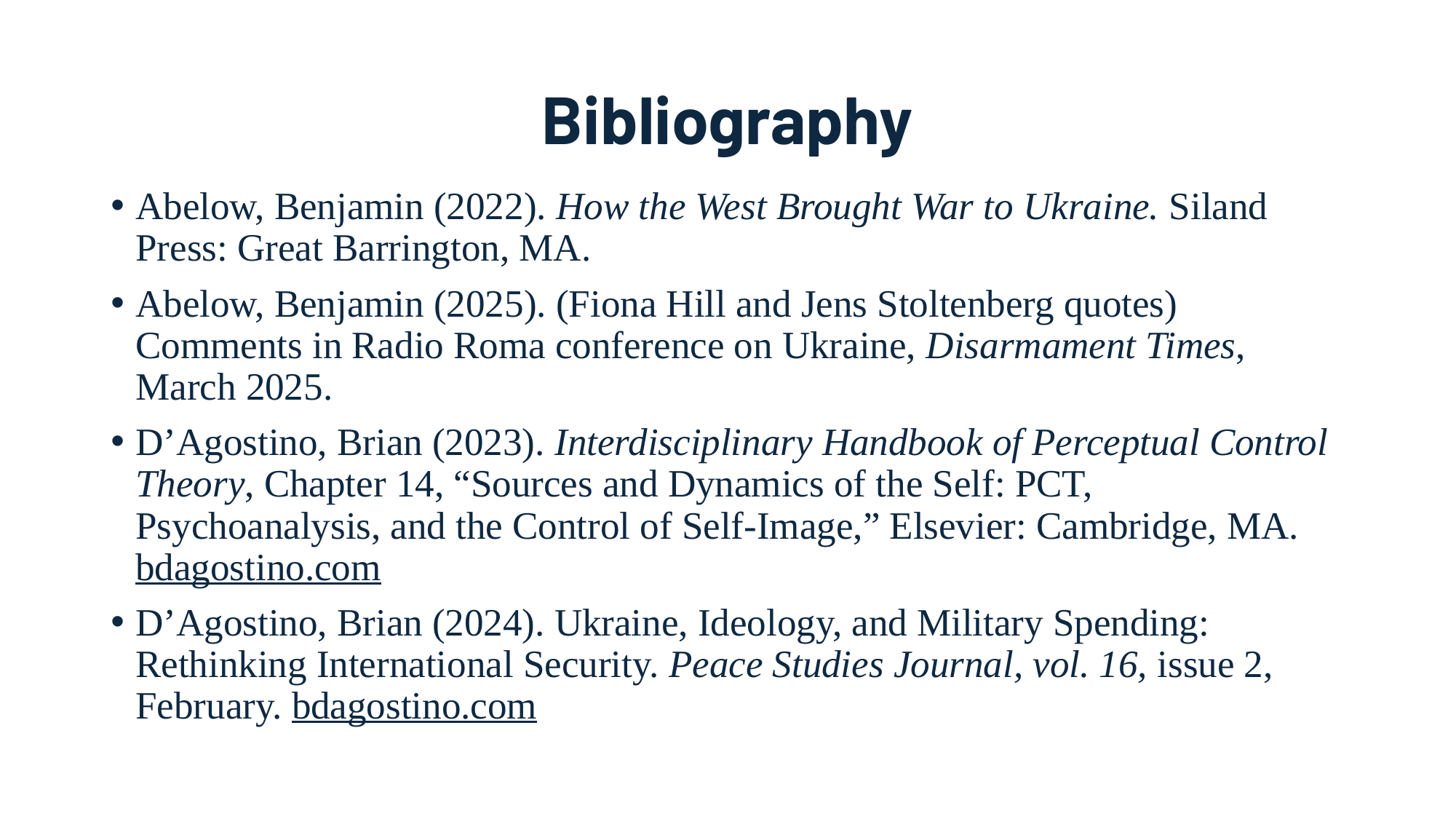

# Bibliography
Abelow, Benjamin (2022). How the West Brought War to Ukraine. Siland Press: Great Barrington, MA.
Abelow, Benjamin (2025). (Fiona Hill and Jens Stoltenberg quotes) Comments in Radio Roma conference on Ukraine, Disarmament Times, March 2025.
D’Agostino, Brian (2023). Interdisciplinary Handbook of Perceptual Control Theory, Chapter 14, “Sources and Dynamics of the Self: PCT, Psychoanalysis, and the Control of Self-Image,” Elsevier: Cambridge, MA. bdagostino.com
D’Agostino, Brian (2024). Ukraine, Ideology, and Military Spending: Rethinking International Security. Peace Studies Journal, vol. 16, issue 2, February. bdagostino.com